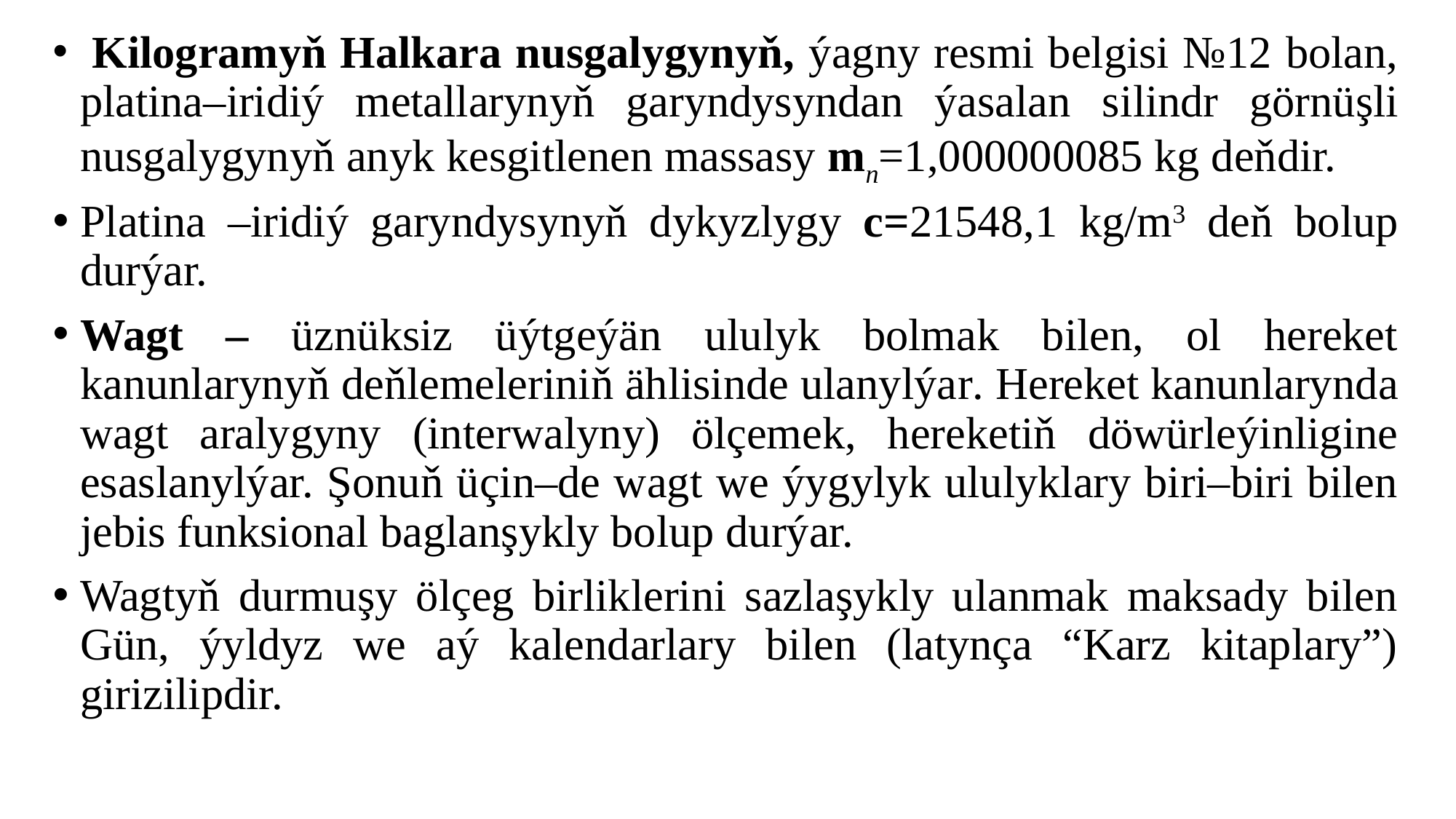

Kilogramyň Halkara nusgalygynyň, ýagny resmi belgisi №12 bolan, platina–iridiý metallarynyň garyndysyndan ýasalan silindr görnüşli nusgalygynyň anyk kesgitlenen massasy mn=1,000000085 kg deňdir.
Platina –iridiý garyndysynyň dykyzlygy с=21548,1 kg/m3 deň bolup durýar.
Wagt – üznüksiz üýtgeýän ululyk bolmak bilen, ol hereket kanunlarynyň deňlemeleriniň ählisinde ulanylýar. Hereket kanunlarynda wagt aralygyny (interwalyny) ölçemek, hereketiň döwürleýinligine esaslanylýar. Şonuň üçin–de wagt we ýygylyk ululyklary biri–biri bilen jebis funksional baglanşykly bolup durýar.
Wagtyň durmuşy ölçeg birliklerini sazlaşykly ulanmak maksady bilen Gün, ýyldyz we aý kalendarlary bilen (latynça “Karz kitaplary”) girizilipdir.